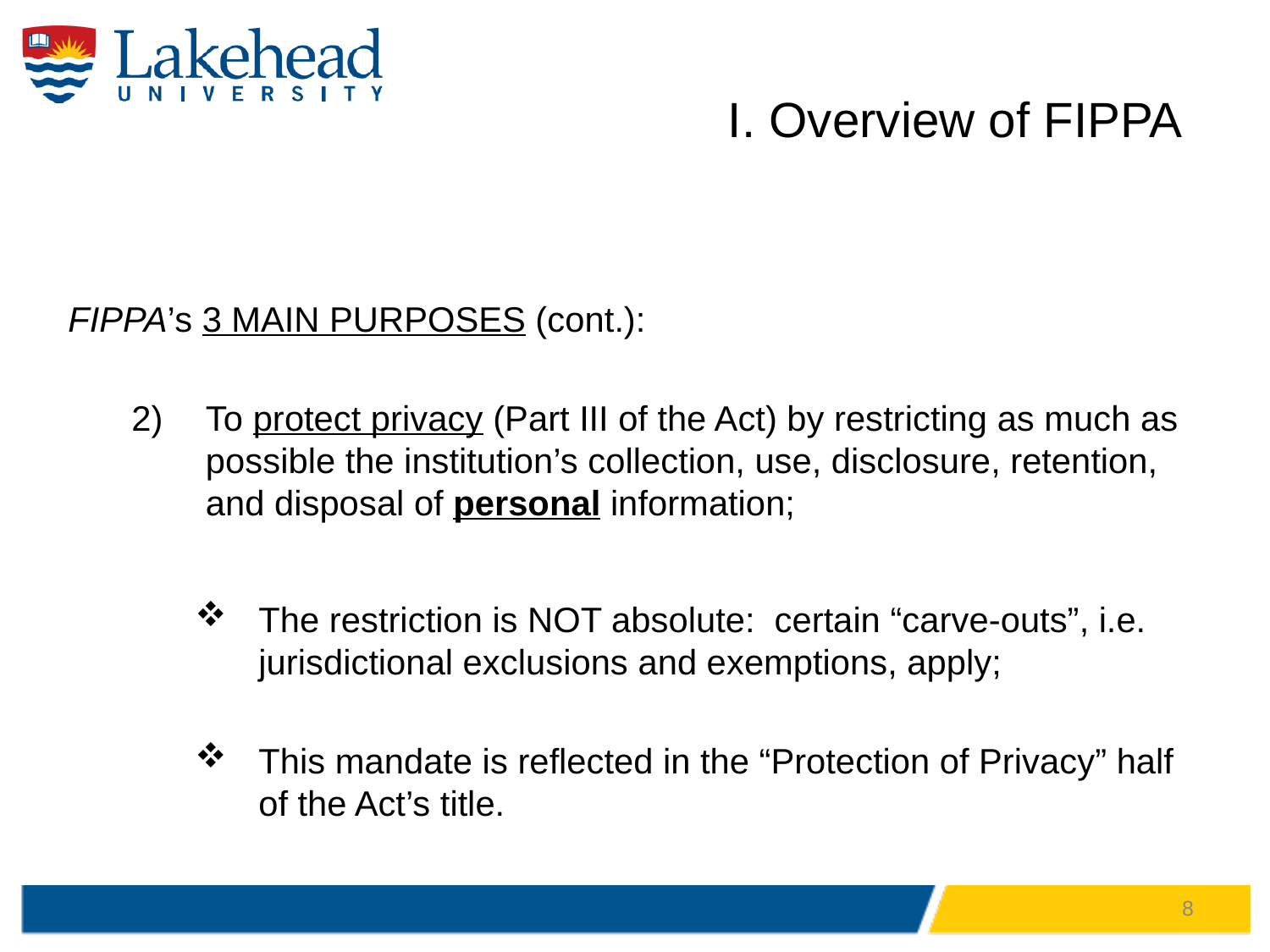

# I. Overview of FIPPA

FIPPA’s 3 MAIN PURPOSES (cont.):

To protect privacy (Part III of the Act) by restricting as much as possible the institution’s collection, use, disclosure, retention, and disposal of personal information;

The restriction is NOT absolute:  certain “carve-outs”, i.e. jurisdictional exclusions and exemptions, apply;

This mandate is reflected in the “Protection of Privacy” half of the Act’s title.

8